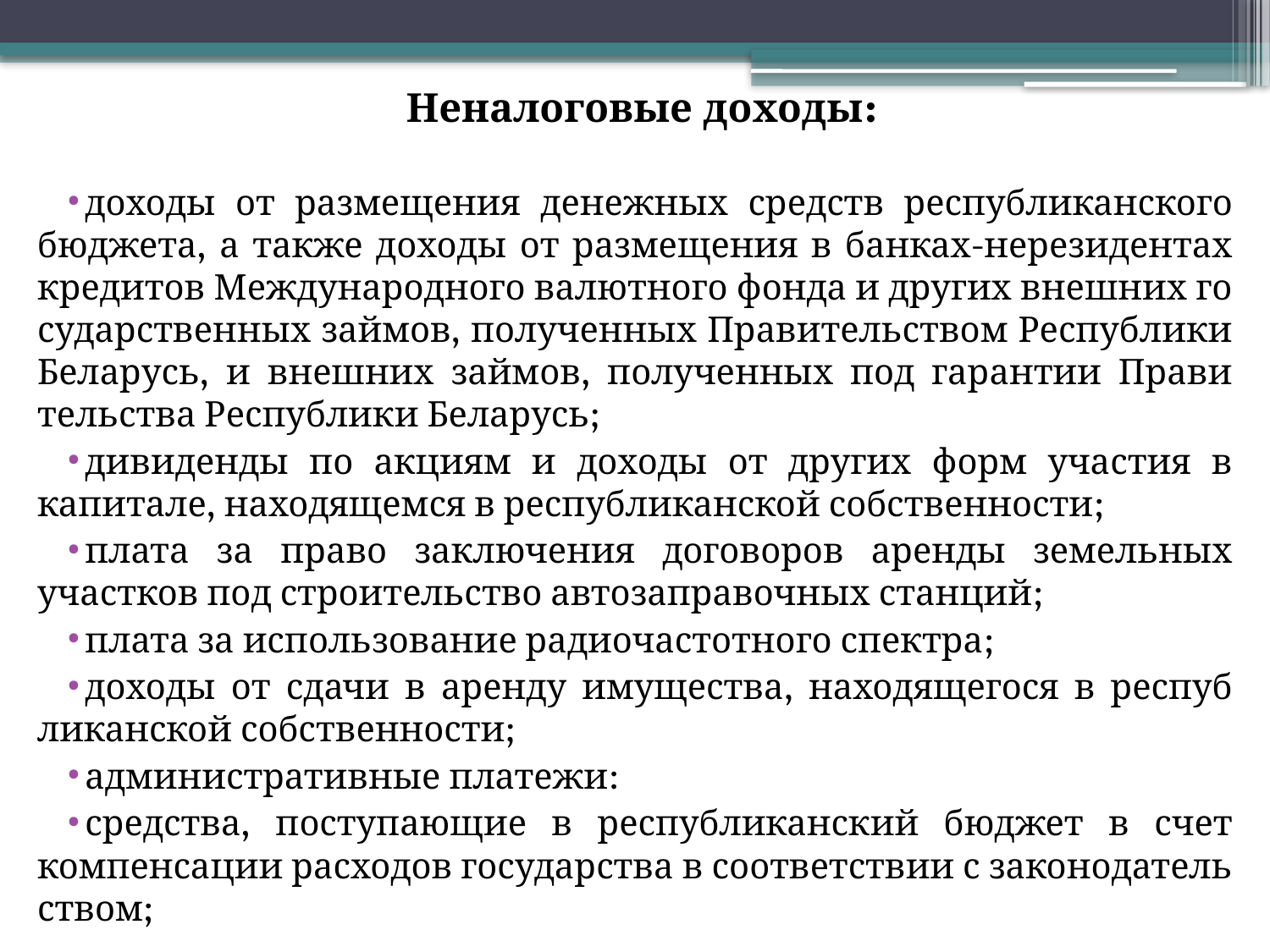

Неналоговые доходы:

доходы от размещения денежных средств республиканского бюджета, а также доходы от размещения в банках-нерезидентах кредитов Международного валютного фонда и других внешних го­сударственных займов, полученных Правительством Республики Беларусь, и внешних займов, полученных под гарантии Прави­тельства Республики Беларусь;
дивиденды по акциям и доходы от других форм участия в капитале, находящемся в республиканской собственности;
плата за право заключения договоров аренды земельных участков под строительство автозаправочных станций;
плата за использование радиочастотного спектра;
доходы от сдачи в аренду имущества, находящегося в респуб­ликанской собственности;
административные платежи:
средства, поступающие в республиканский бюджет в счет компенсации расходов государства в соответствии с законодатель­ством;